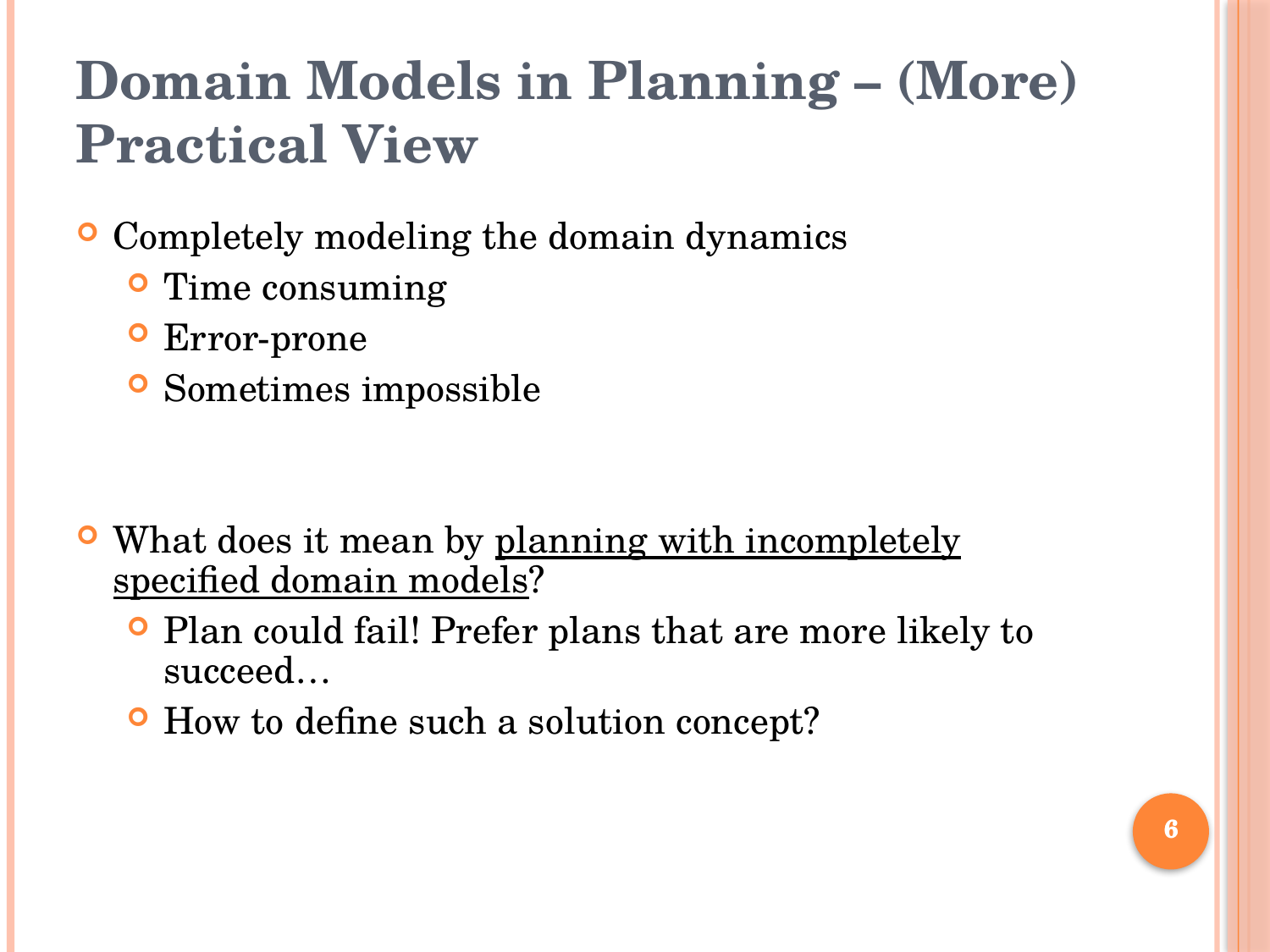

Domain Models in Planning – (More) Practical View
Completely modeling the domain dynamics
Time consuming
Error-prone
Sometimes impossible

What does it mean by planning with incompletely specified domain models?
Plan could fail! Prefer plans that are more likely to succeed…
How to define such a solution concept?

6
6